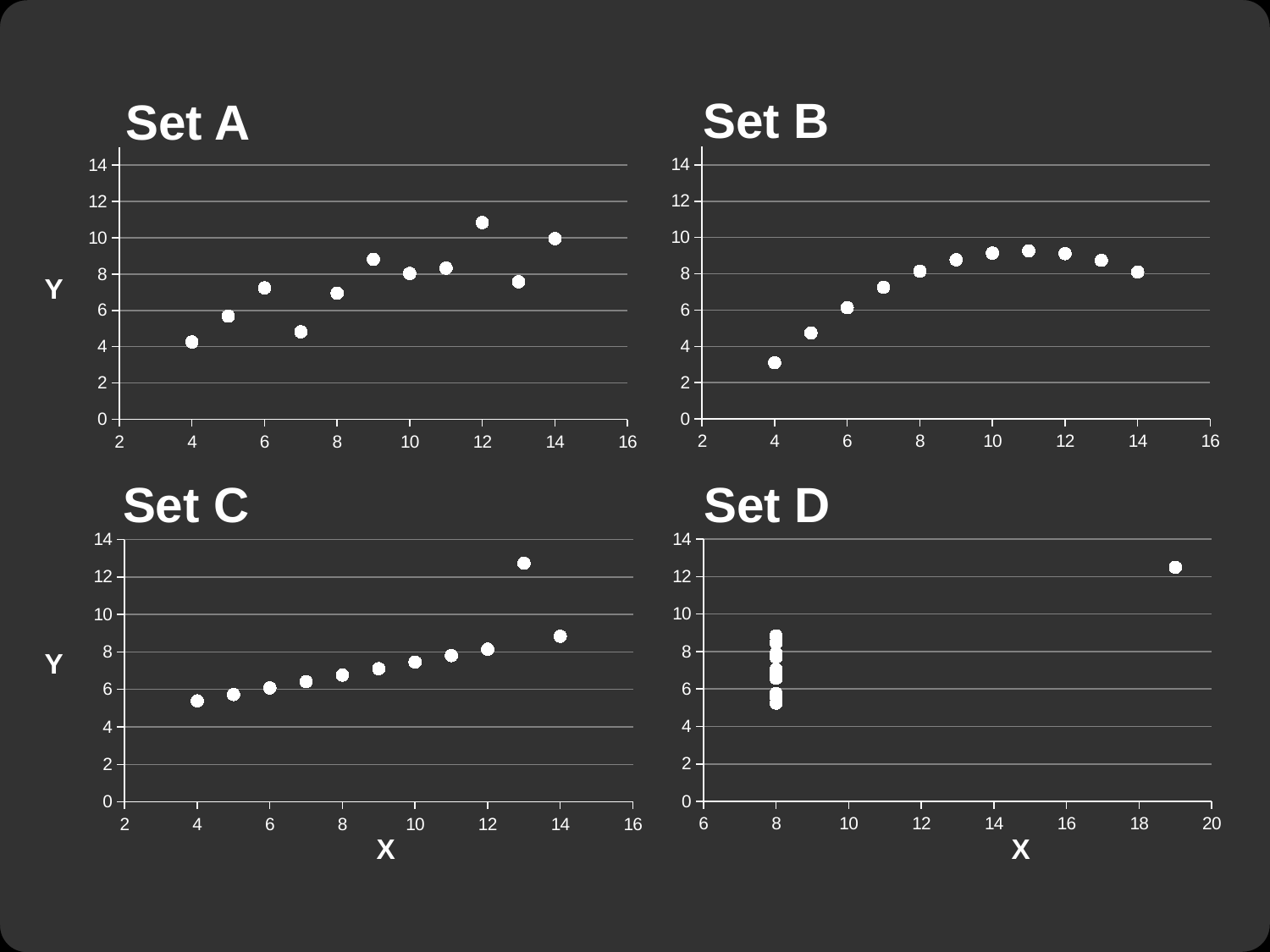

Set B
Set A

### Chart

| Category | Y |
|---|---|

### Chart

| Category | Y |
|---|---|
Y
Set D
Set C

### Chart

| Category | Y |
|---|---|

### Chart

| Category | Y |
|---|---|
Y
X
X